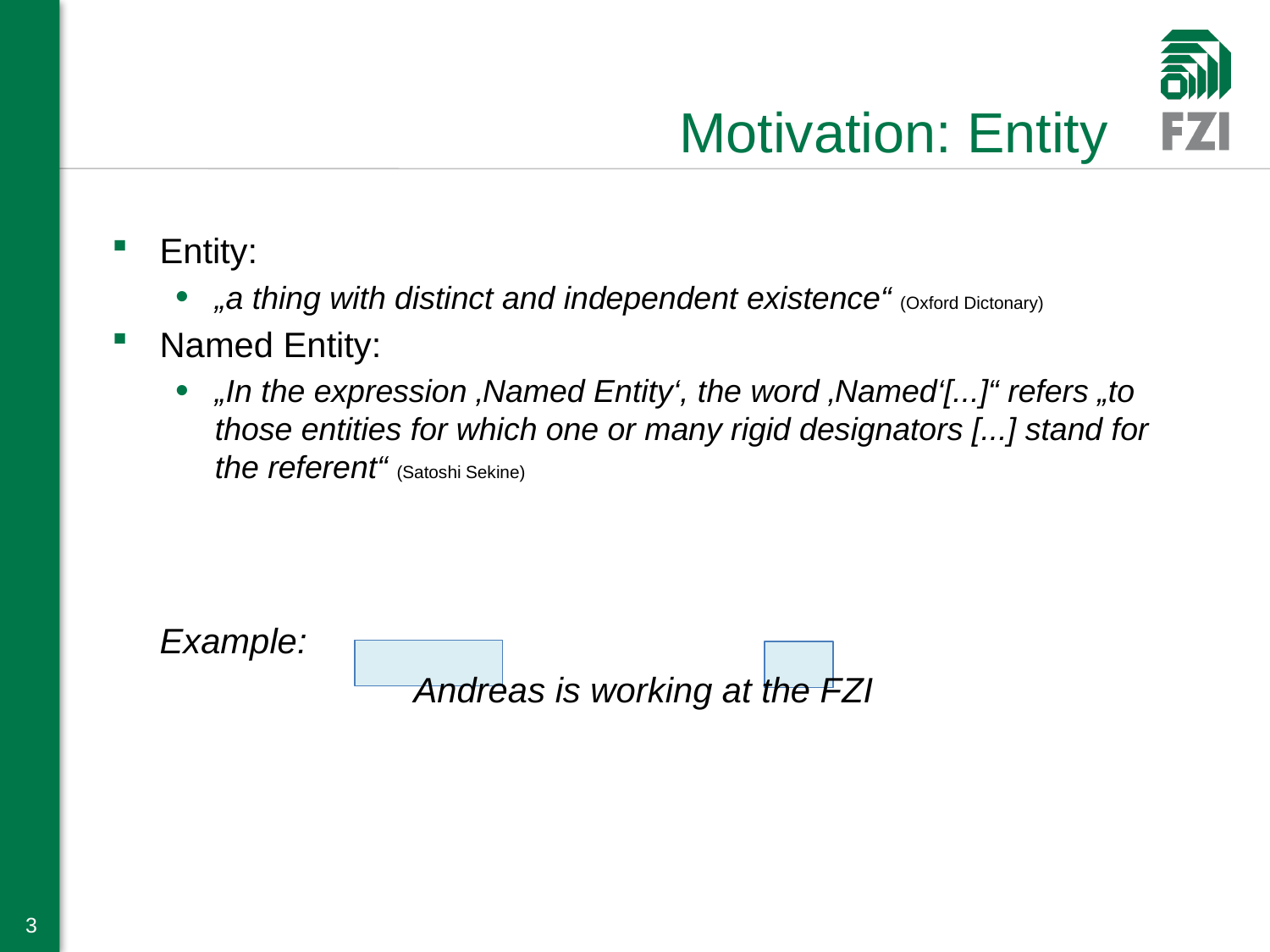

# Motivation: Entity
Entity:
„a thing with distinct and independent existence“ (Oxford Dictonary)
Named Entity:
„In the expression ‚Named Entity‘, the word ‚Named‘[...]“ refers „to those entities for which one or many rigid designators [...] stand for the referent“ (Satoshi Sekine)

	Example:
			Andreas is working at the FZI

3